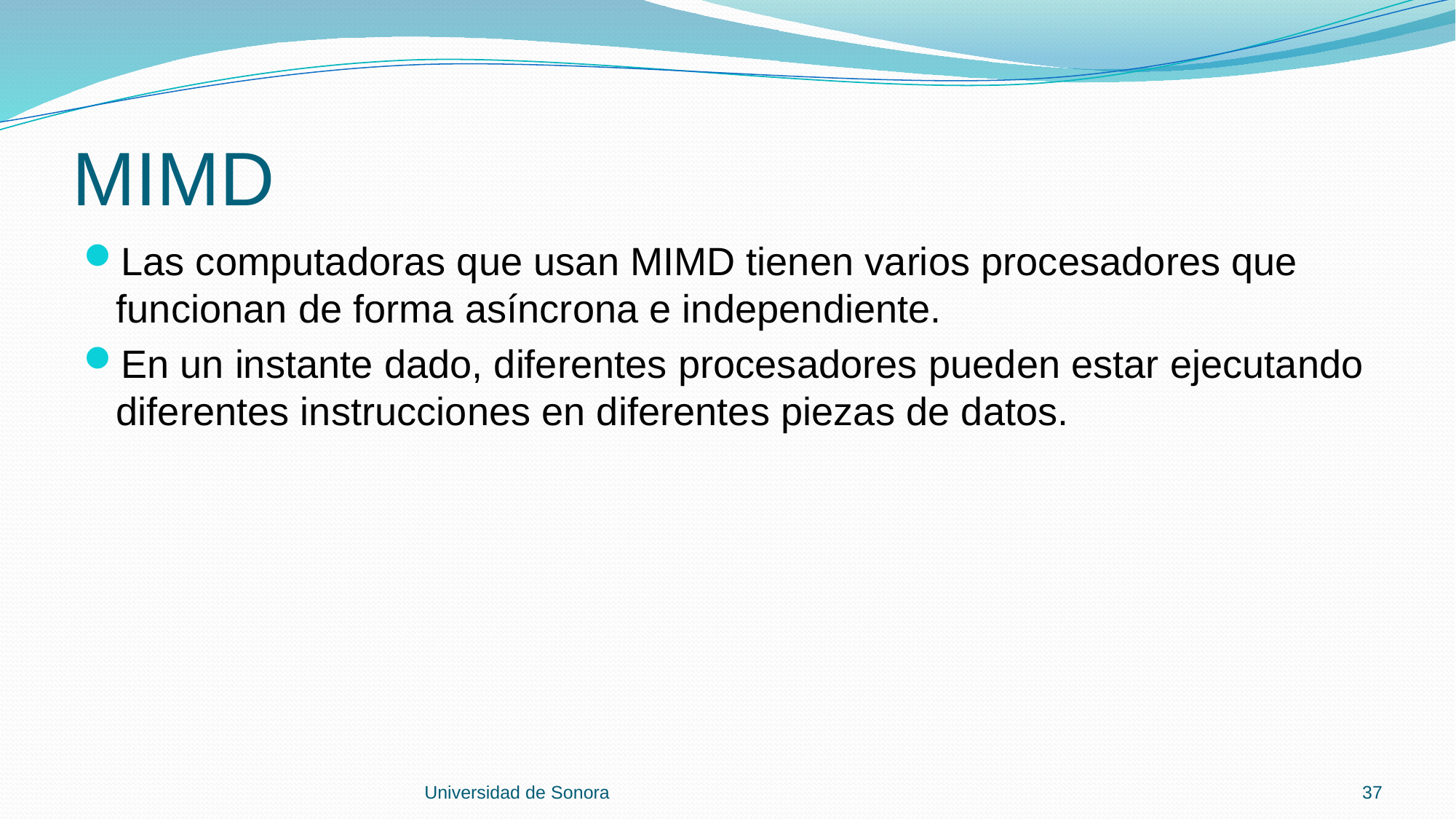

# MIMD
Las computadoras que usan MIMD tienen varios procesadores que funcionan de forma asíncrona e independiente.
En un instante dado, diferentes procesadores pueden estar ejecutando diferentes instrucciones en diferentes piezas de datos.

Universidad de Sonora
37